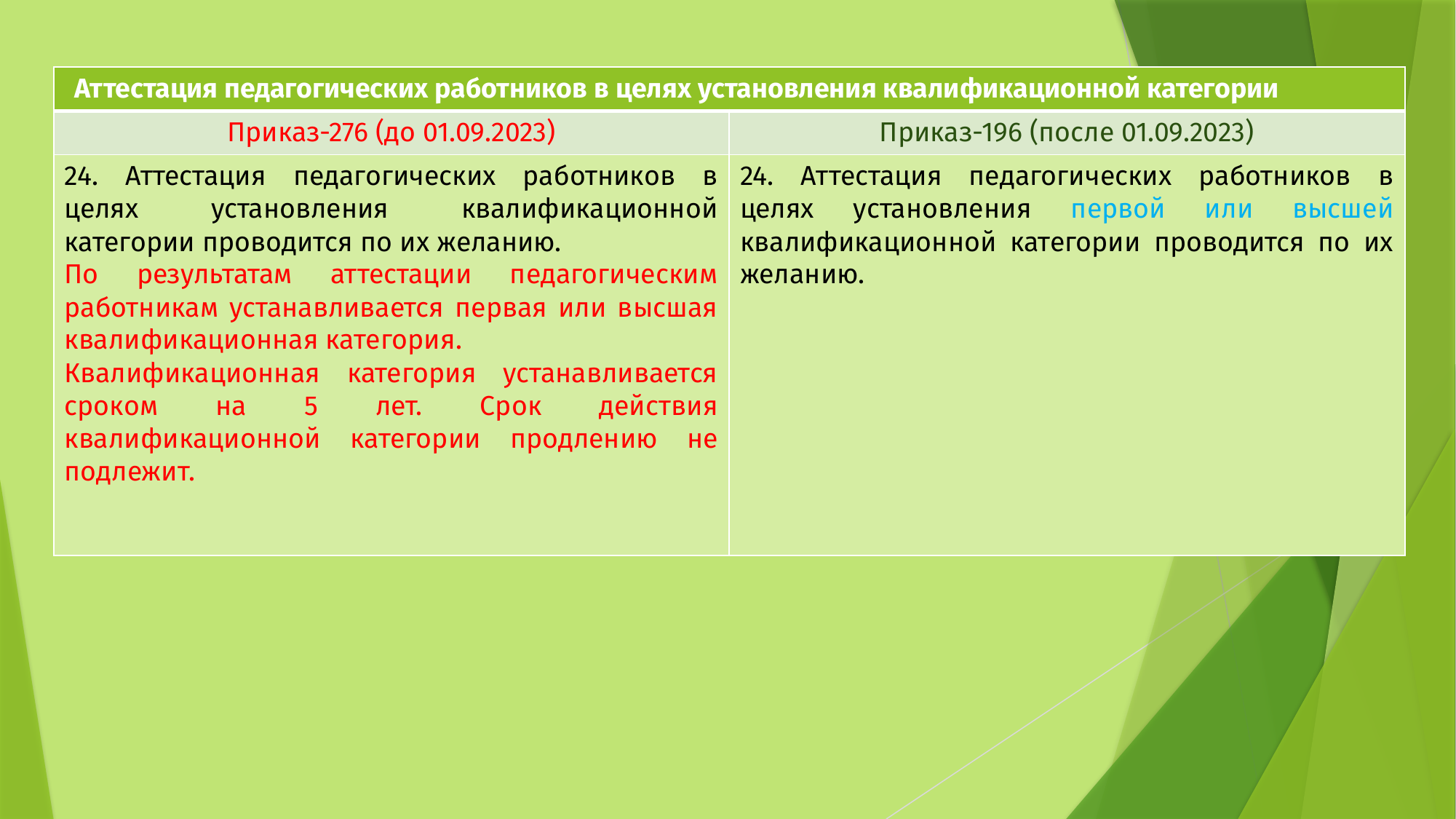

| Аттестация педагогических работников в целях установления квалификационной категории |  |
| --- | --- |
| Приказ-276 (до 01.09.2023) | Приказ-196 (после 01.09.2023) |
| 24. Аттестация педагогических работников в целях установления квалификационной категории проводится по их желанию. По результатам аттестации педагогическим работникам устанавливается первая или высшая квалификационная категория. Квалификационная категория устанавливается сроком на 5 лет. Срок действия квалификационной категории продлению не подлежит. | 24. Аттестация педагогических работников в целях установления первой или высшей квалификационной категории проводится по их желанию. |